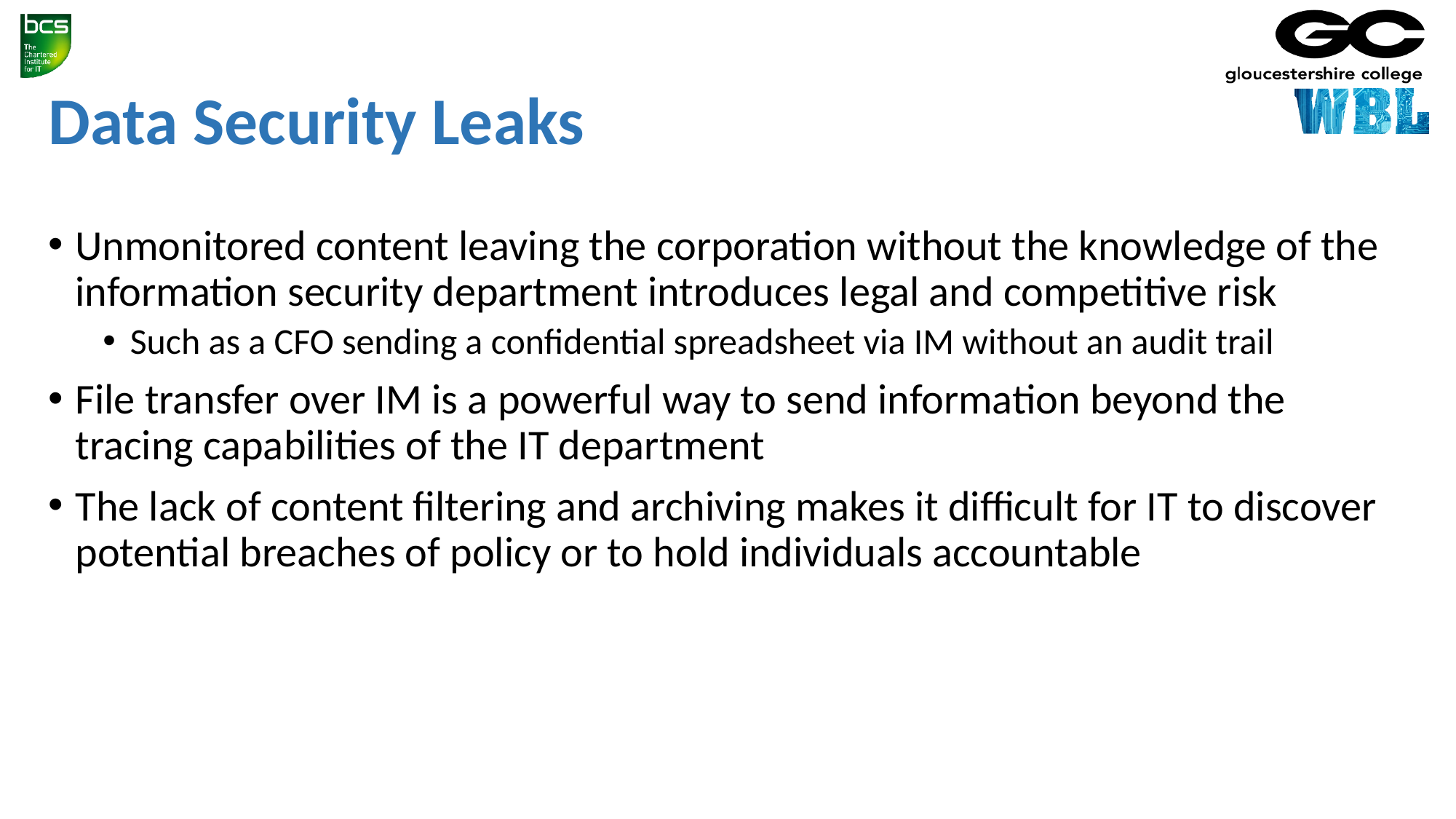

# Data Security Leaks
Unmonitored content leaving the corporation without the knowledge of the information security department introduces legal and competitive risk
Such as a CFO sending a confidential spreadsheet via IM without an audit trail
File transfer over IM is a powerful way to send information beyond the tracing capabilities of the IT department
The lack of content filtering and archiving makes it difficult for IT to discover potential breaches of policy or to hold individuals accountable